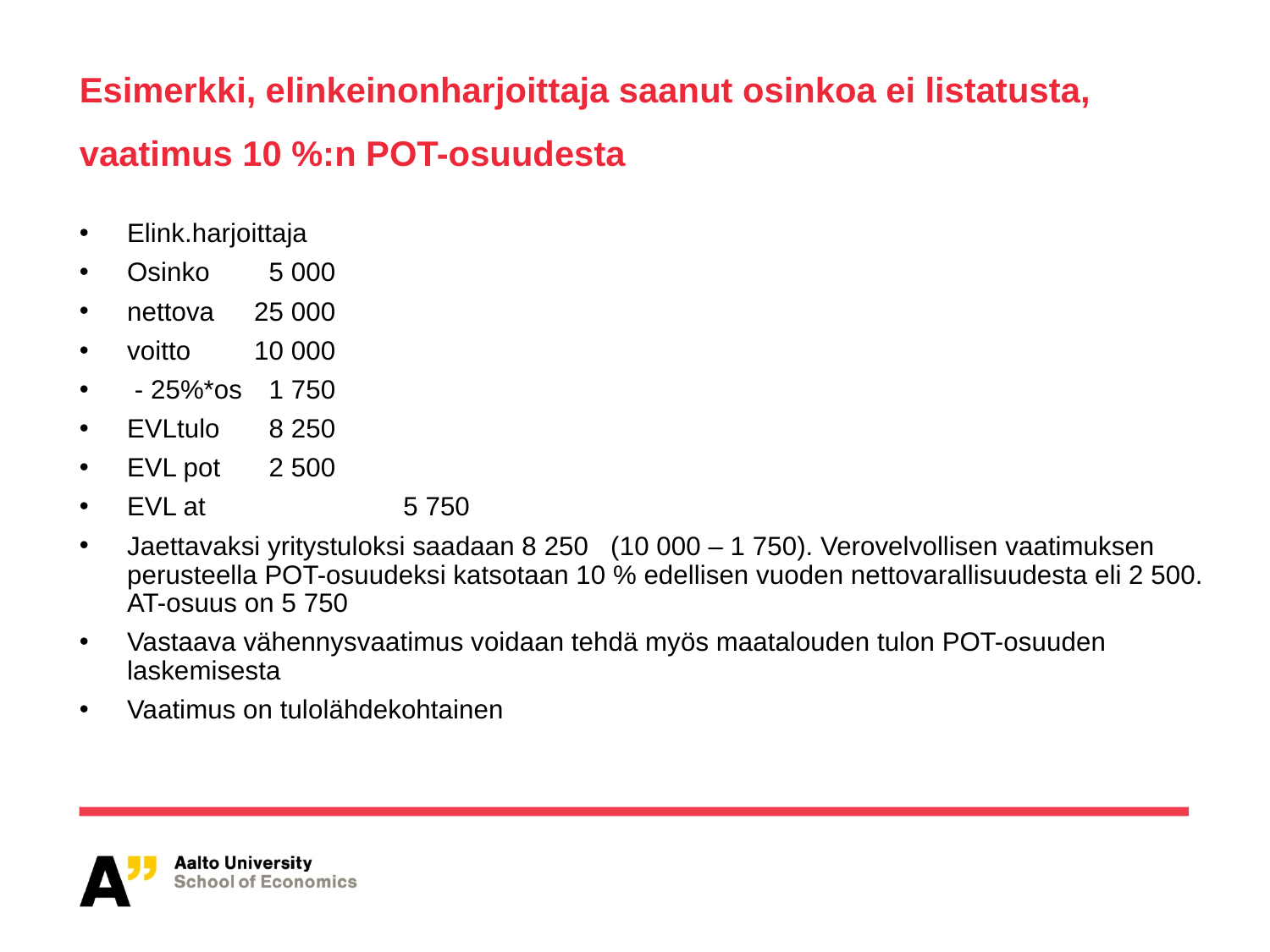

# Esimerkki, elinkeinonharjoittaja saanut osinkoa ei listatusta, vaatimus 10 %:n POT-osuudesta
Elink.harjoittaja
Osinko	  5 000
nettova	25 000
voitto	10 000
 - 25%*os	  1 750
EVLtulo	  8 250
EVL pot	  2 500
EVL at	 	   5 750
Jaettavaksi yritystuloksi saadaan 8 250   (10 000 – 1 750). Verovelvollisen vaatimuksen perusteella POT-osuudeksi katsotaan 10 % edellisen vuoden nettovarallisuudesta eli 2 500. AT-osuus on 5 750
Vastaava vähennysvaatimus voidaan tehdä myös maatalouden tulon POT-osuuden laskemisesta
Vaatimus on tulolähdekohtainen